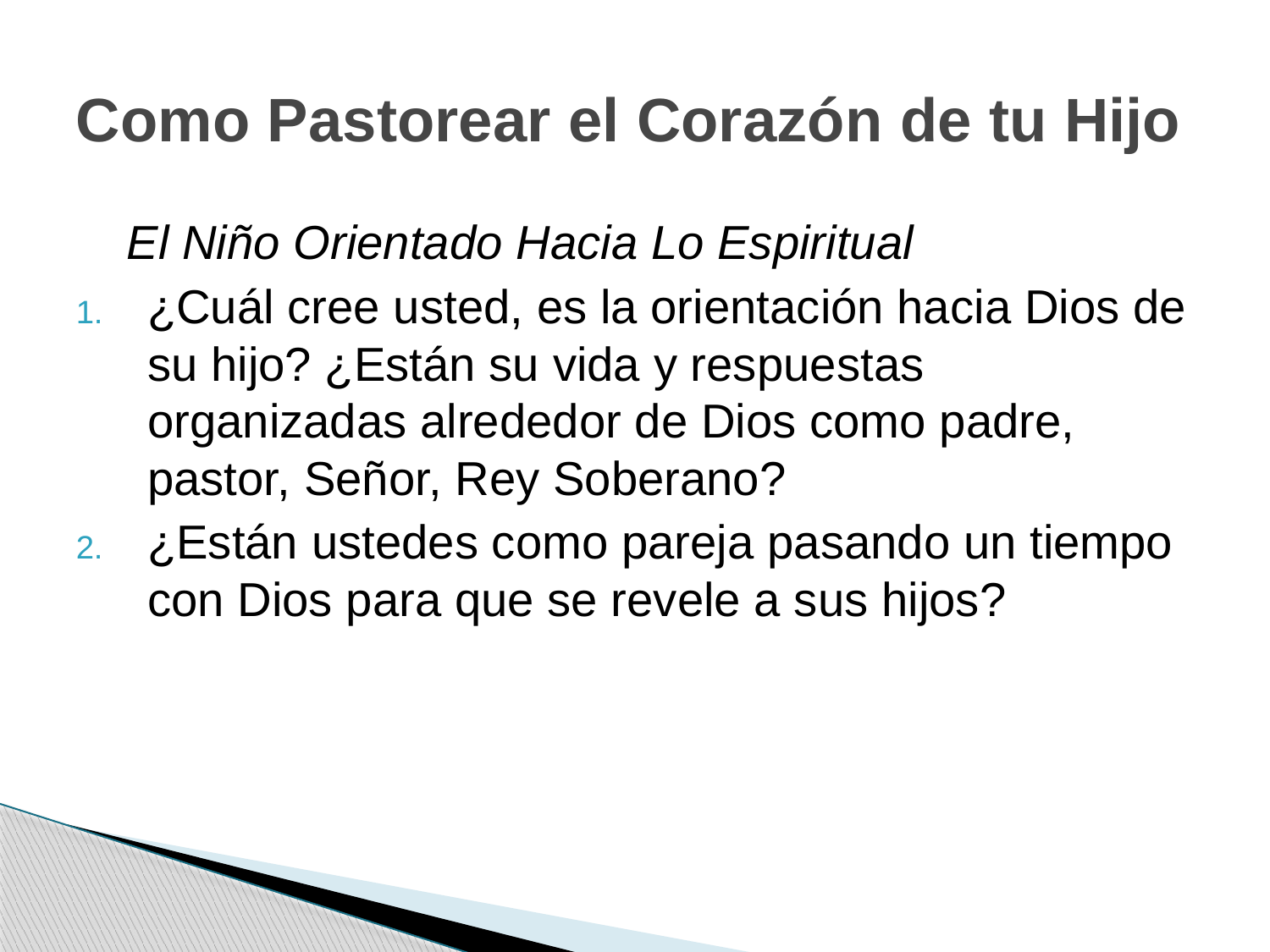

# Como Pastorear el Corazón de tu Hijo
	El Niño Orientado Hacia Lo Espiritual
¿Cuál cree usted, es la orientación hacia Dios de su hijo? ¿Están su vida y respuestas organizadas alrededor de Dios como padre, pastor, Señor, Rey Soberano?
¿Están ustedes como pareja pasando un tiempo con Dios para que se revele a sus hijos?